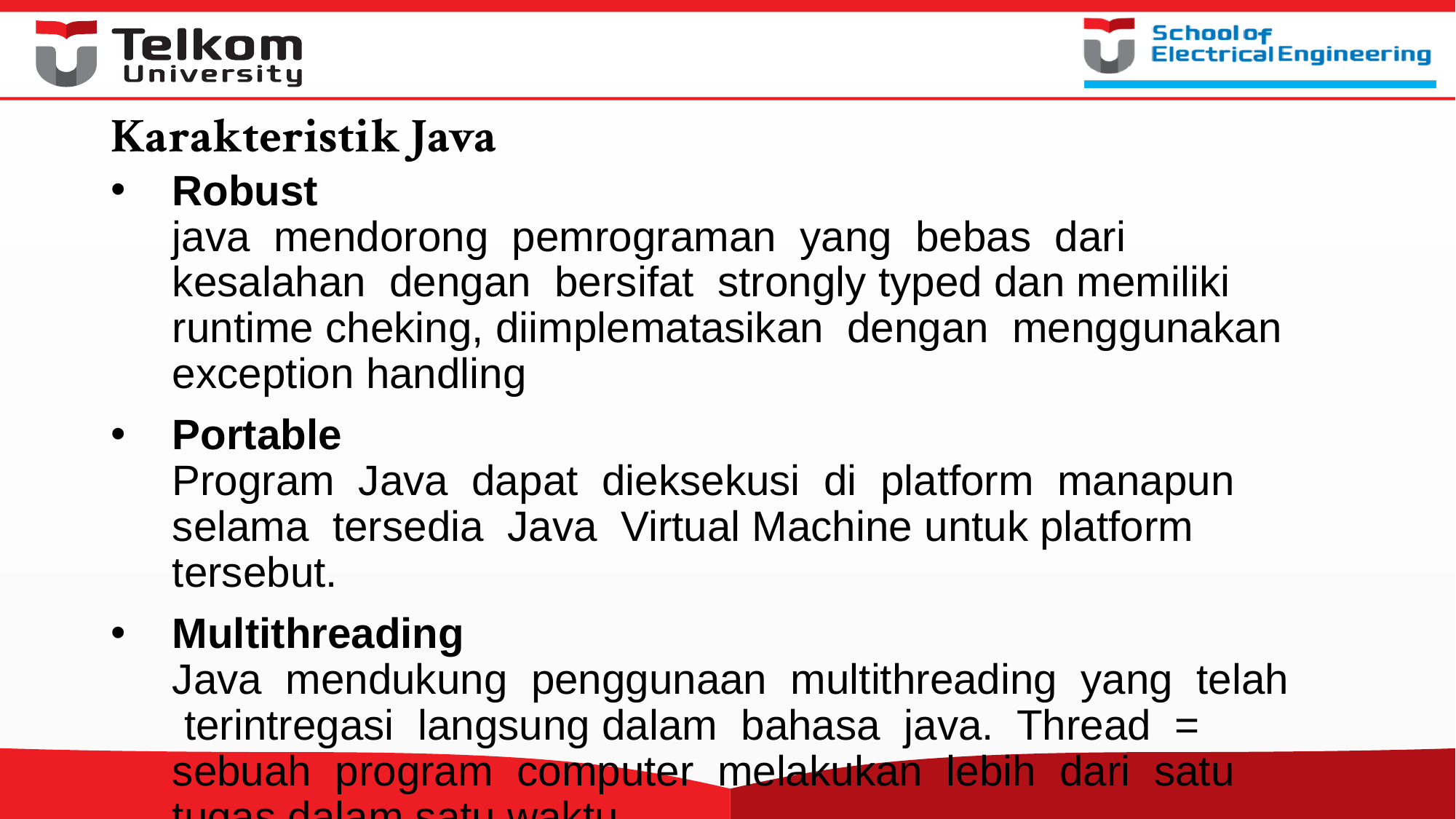

# Karakteristik Java
Robust
java  mendorong  pemrograman  yang  bebas  dari  kesalahan  dengan  bersifat  strongly typed dan memiliki runtime cheking, diimplematasikan  dengan  menggunakan  exception handling
Portable
Program  Java  dapat  dieksekusi  di  platform  manapun  selama  tersedia  Java  Virtual Machine untuk platform tersebut.
Multithreading
Java  mendukung  penggunaan  multithreading  yang  telah  terintregasi  langsung dalam  bahasa  java.  Thread  =  sebuah  program  computer  melakukan  lebih  dari  satu  tugas dalam satu waktu.